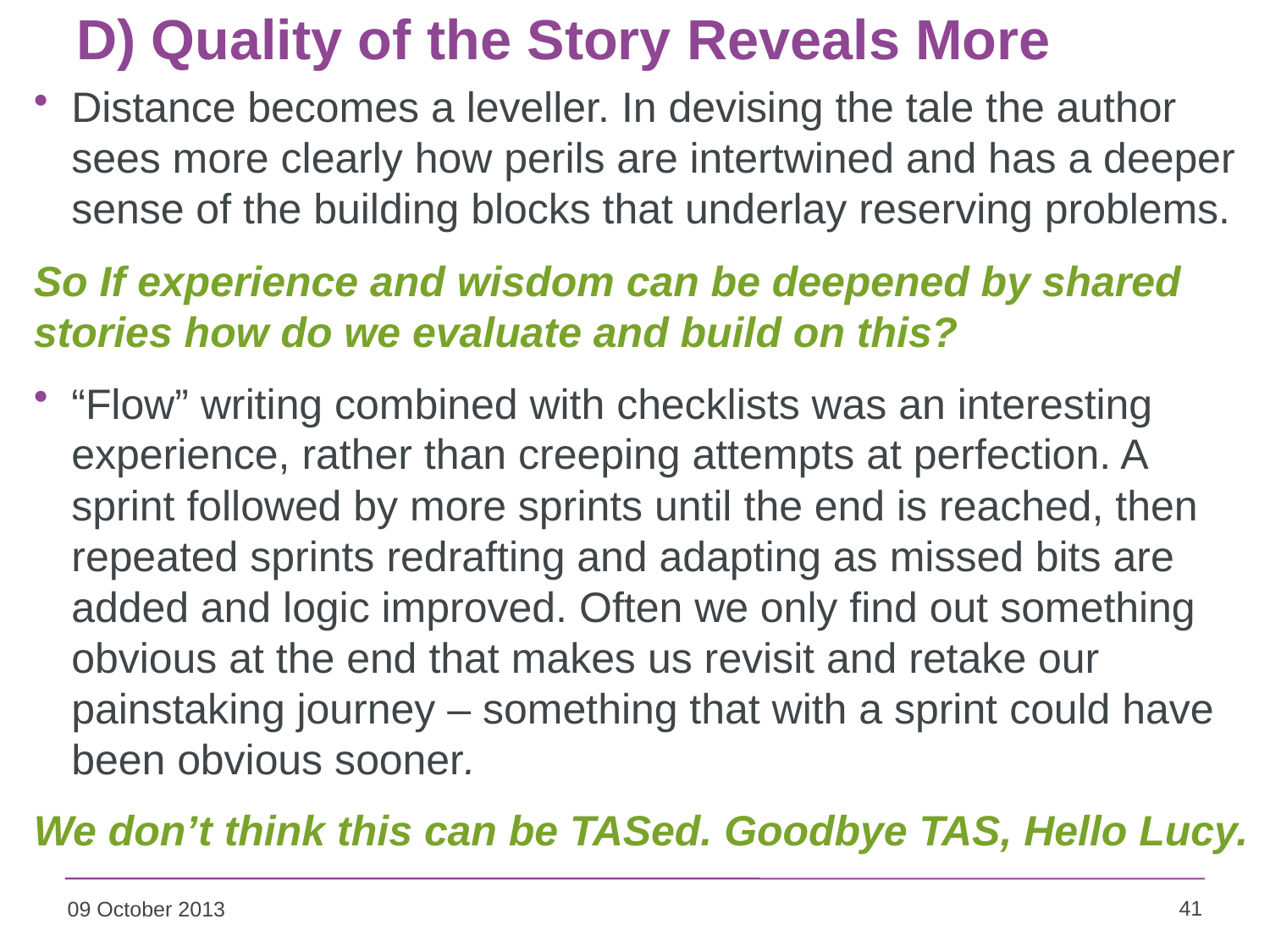

D) Quality of the Story Reveals More
Distance becomes a leveller. In devising the tale the author sees more clearly how perils are intertwined and has a deeper sense of the building blocks that underlay reserving problems.
So If experience and wisdom can be deepened by shared stories how do we evaluate and build on this?
“Flow” writing combined with checklists was an interesting experience, rather than creeping attempts at perfection. A sprint followed by more sprints until the end is reached, then repeated sprints redrafting and adapting as missed bits are added and logic improved. Often we only find out something obvious at the end that makes us revisit and retake our painstaking journey – something that with a sprint could have been obvious sooner.
We don’t think this can be TASed. Goodbye TAS, Hello Lucy.

41
09 October 2013